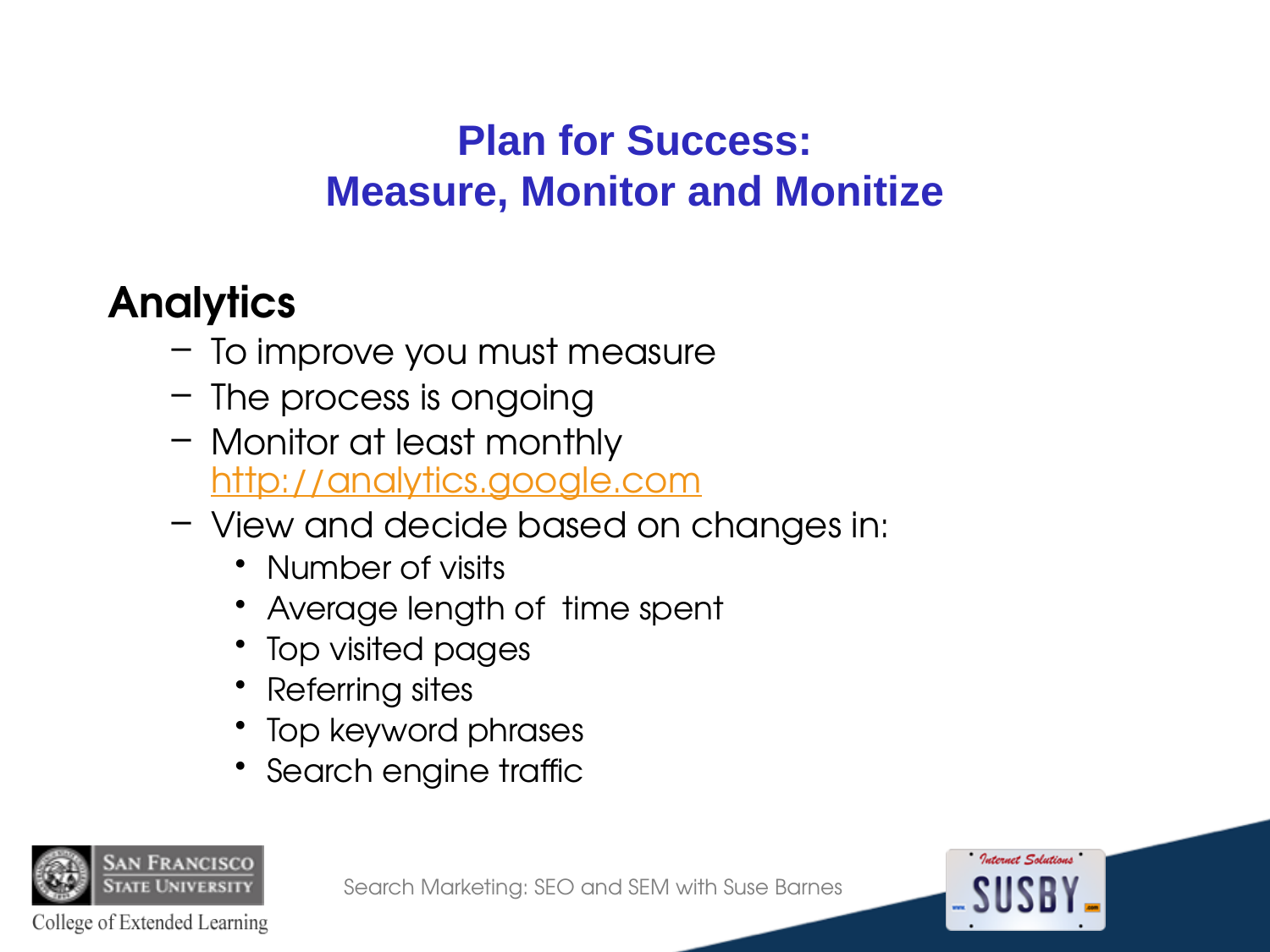

# Plan for Success: Measure, Monitor and Monitize
Analytics
To improve you must measure
The process is ongoing
Monitor at least monthly http://analytics.google.com
View and decide based on changes in:
Number of visits
Average length of  time spent
Top visited pages
Referring sites
Top keyword phrases
Search engine traffic